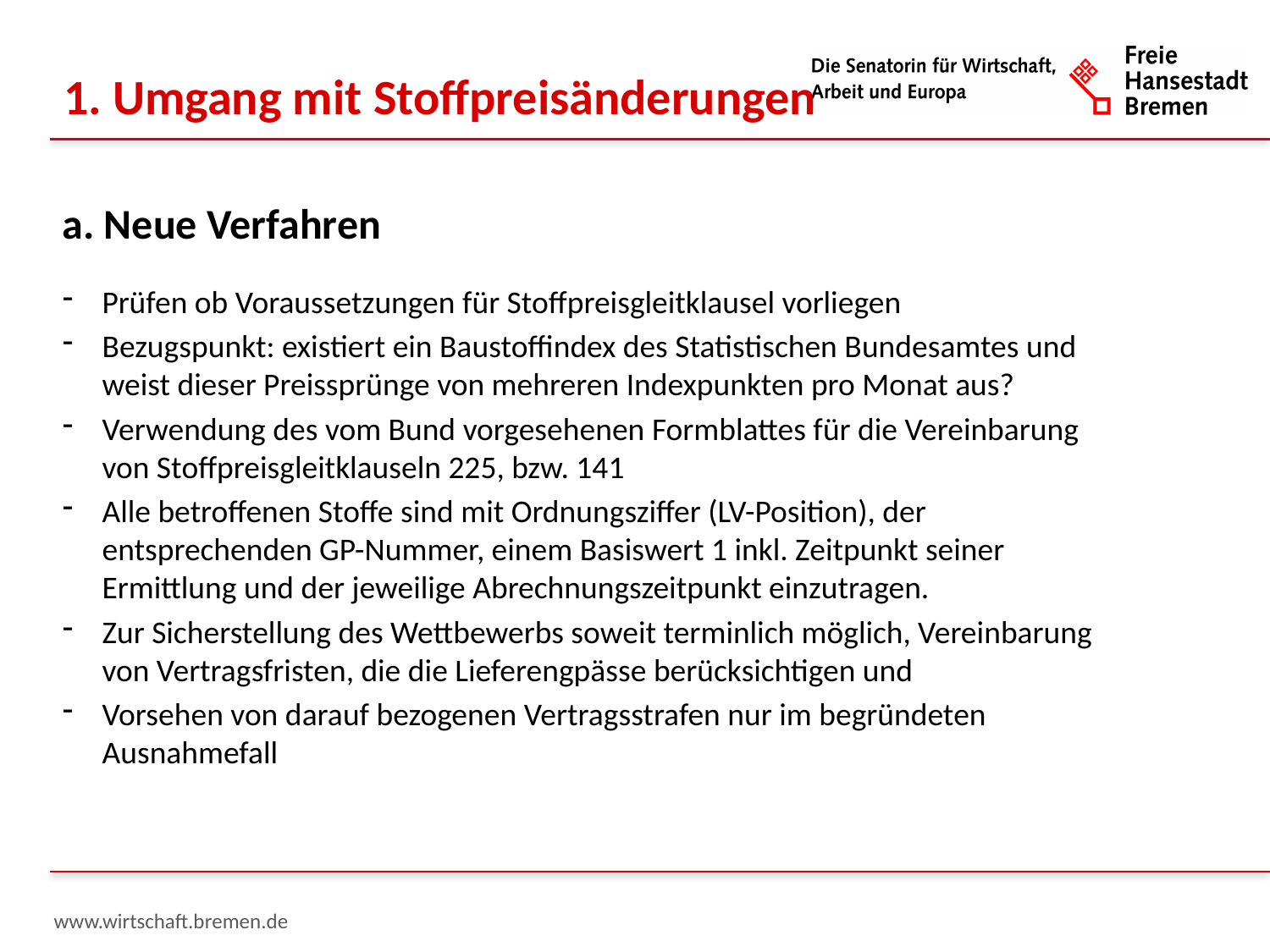

1. Umgang mit Stoffpreisänderungen
a. Neue Verfahren

Prüfen ob Voraussetzungen für Stoffpreisgleitklausel vorliegen
Bezugspunkt: existiert ein Baustoffindex des Statistischen Bundesamtes und weist dieser Preissprünge von mehreren Indexpunkten pro Monat aus?
Verwendung des vom Bund vorgesehenen Formblattes für die Vereinbarung von Stoffpreisgleitklauseln 225, bzw. 141
Alle betroffenen Stoffe sind mit Ordnungsziffer (LV-Position), der entsprechenden GP-Nummer, einem Basiswert 1 inkl. Zeitpunkt seiner Ermittlung und der jeweilige Abrechnungszeitpunkt einzutragen.
Zur Sicherstellung des Wettbewerbs soweit terminlich möglich, Vereinbarung von Vertragsfristen, die die Lieferengpässe berücksichtigen und
Vorsehen von darauf bezogenen Vertragsstrafen nur im begründeten Ausnahmefall